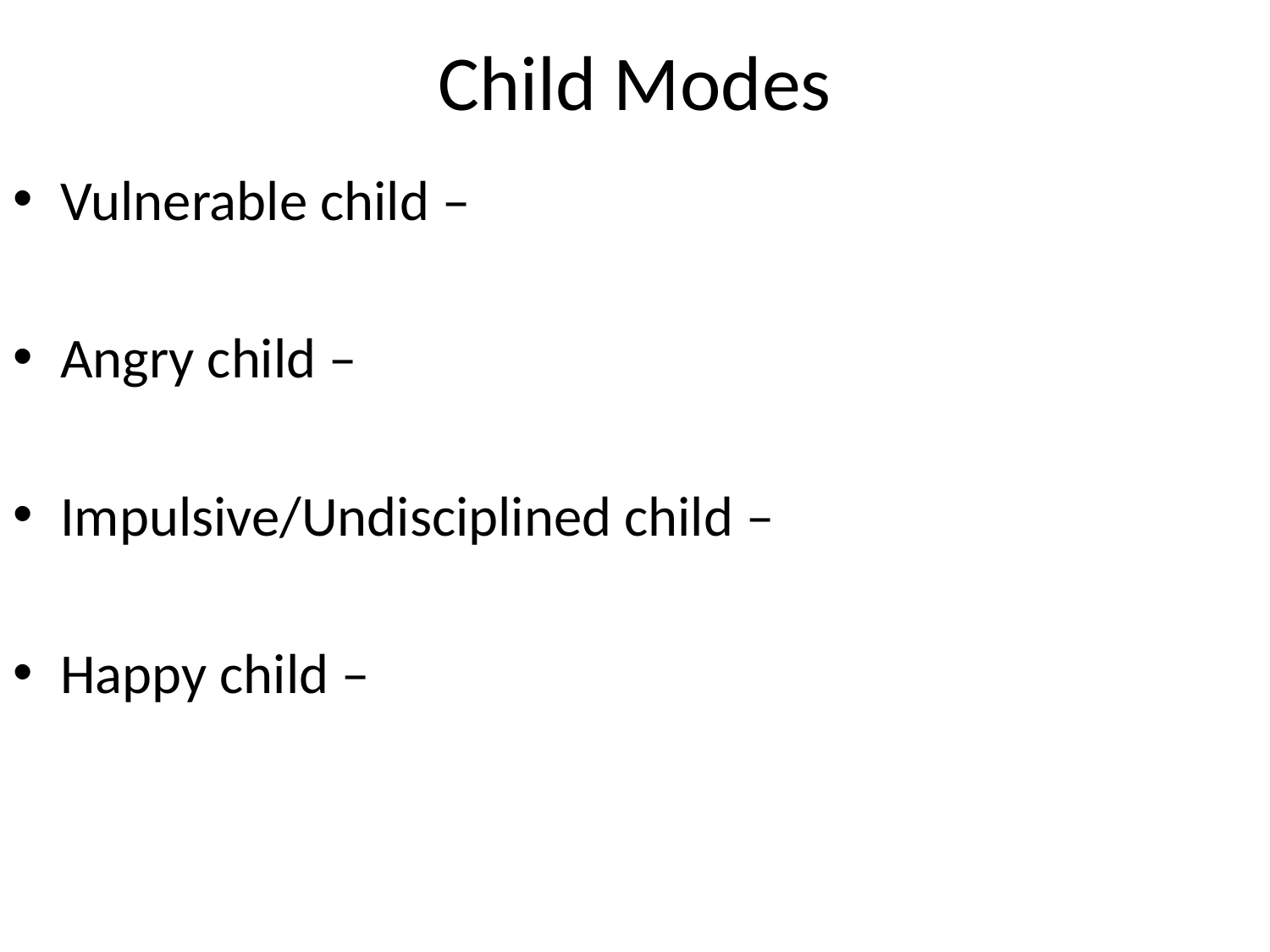

# Child Modes
Vulnerable child –

Angry child –

Impulsive/Undisciplined child –

Happy child –